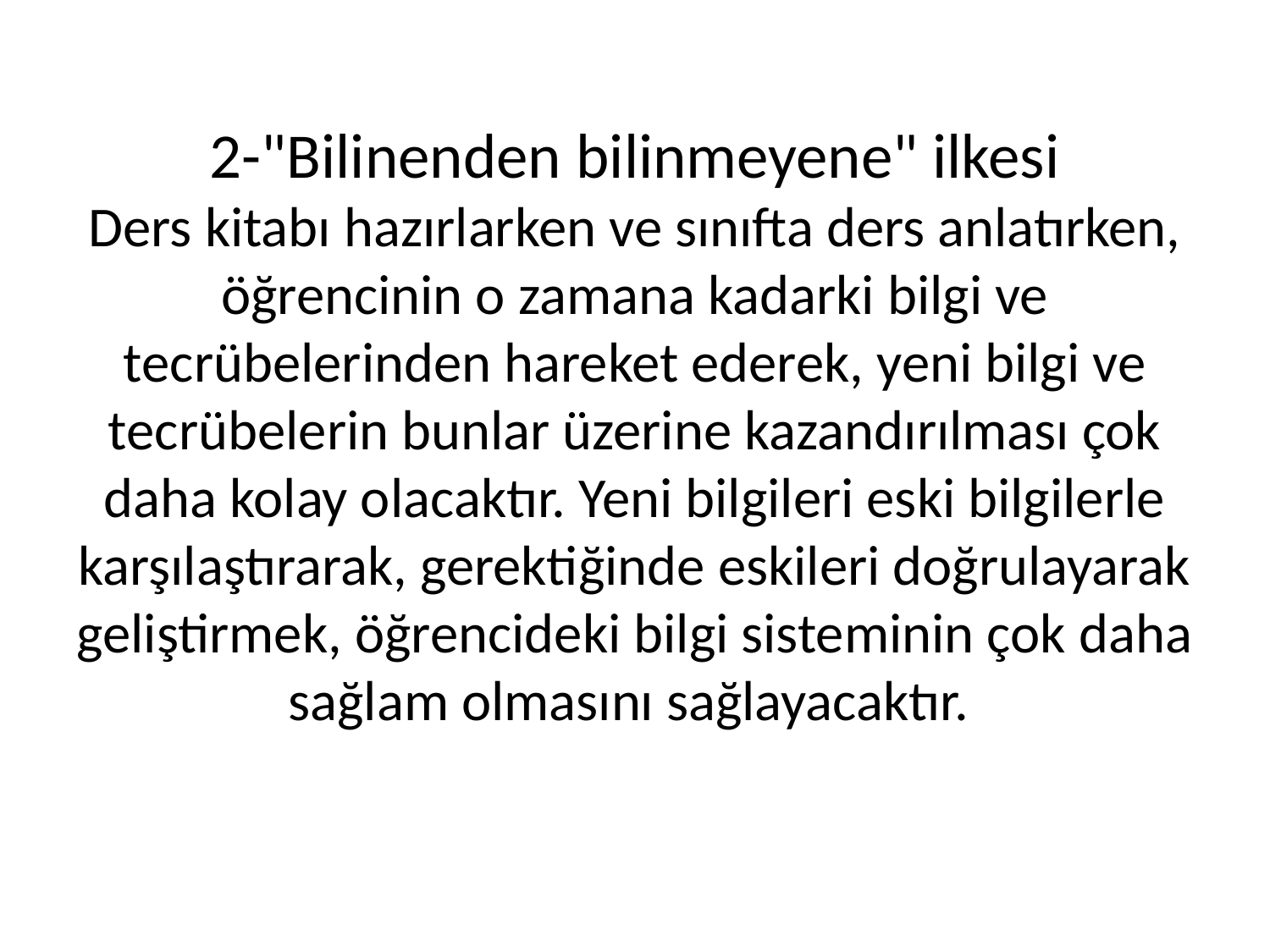

# 2-"Bilinenden bilinmeyene" ilkesi Ders kitabı hazırlarken ve sınıfta ders anlatırken, öğrencinin o zamana kadarki bilgi ve tecrübelerinden hareket ederek, yeni bilgi ve tecrübelerin bunlar üzerine kazandırılması çok daha kolay olacaktır. Yeni bilgileri eski bilgilerle karşılaştırarak, gerektiğinde eskileri doğrulayarak geliştirmek, öğrencideki bilgi sisteminin çok daha sağlam olmasını sağlayacaktır.